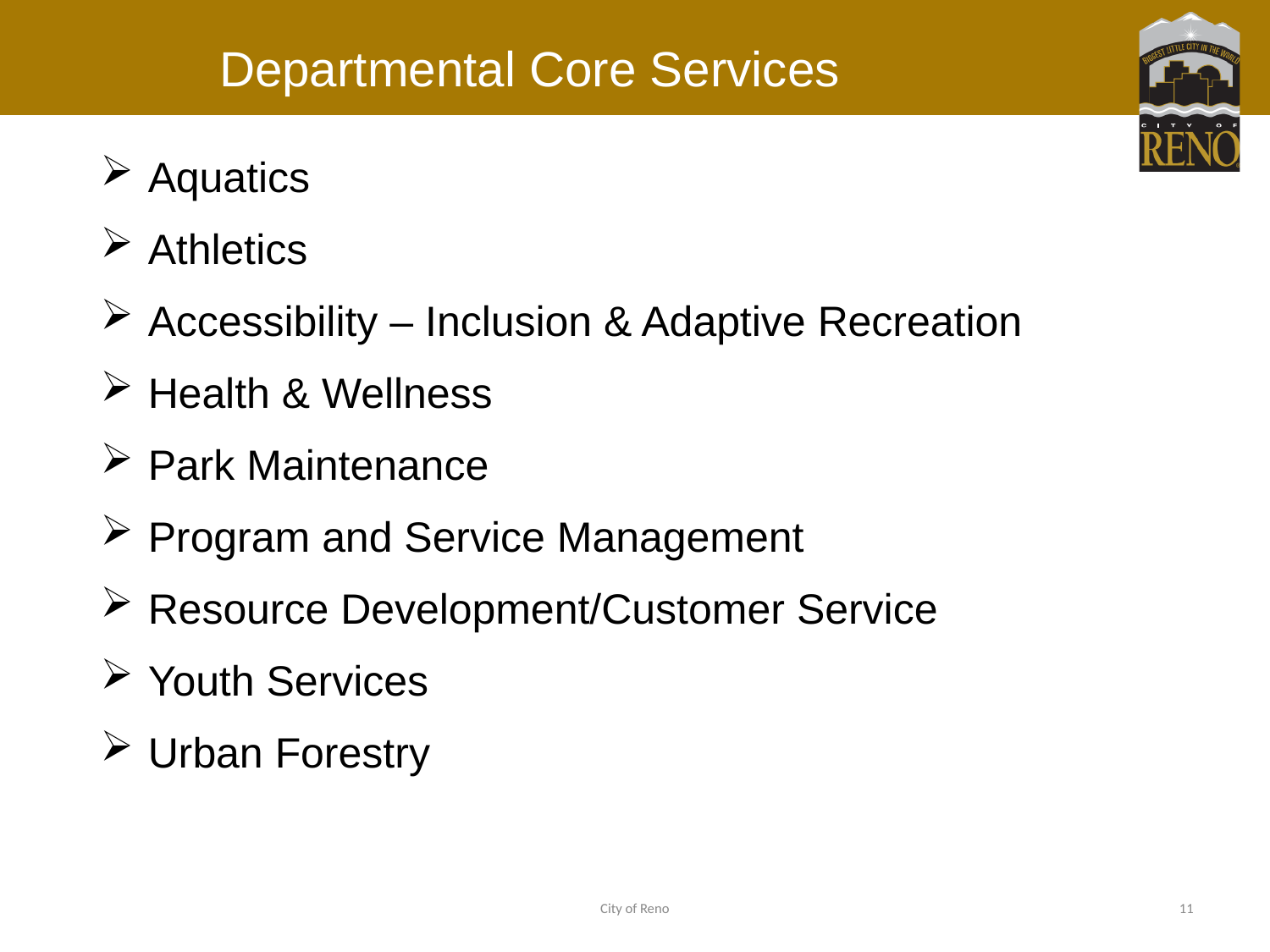

# Departmental Core Services
Aquatics
Athletics
Accessibility – Inclusion & Adaptive Recreation
Health & Wellness
Park Maintenance
Program and Service Management
Resource Development/Customer Service
Youth Services
Urban Forestry

City of Reno
11